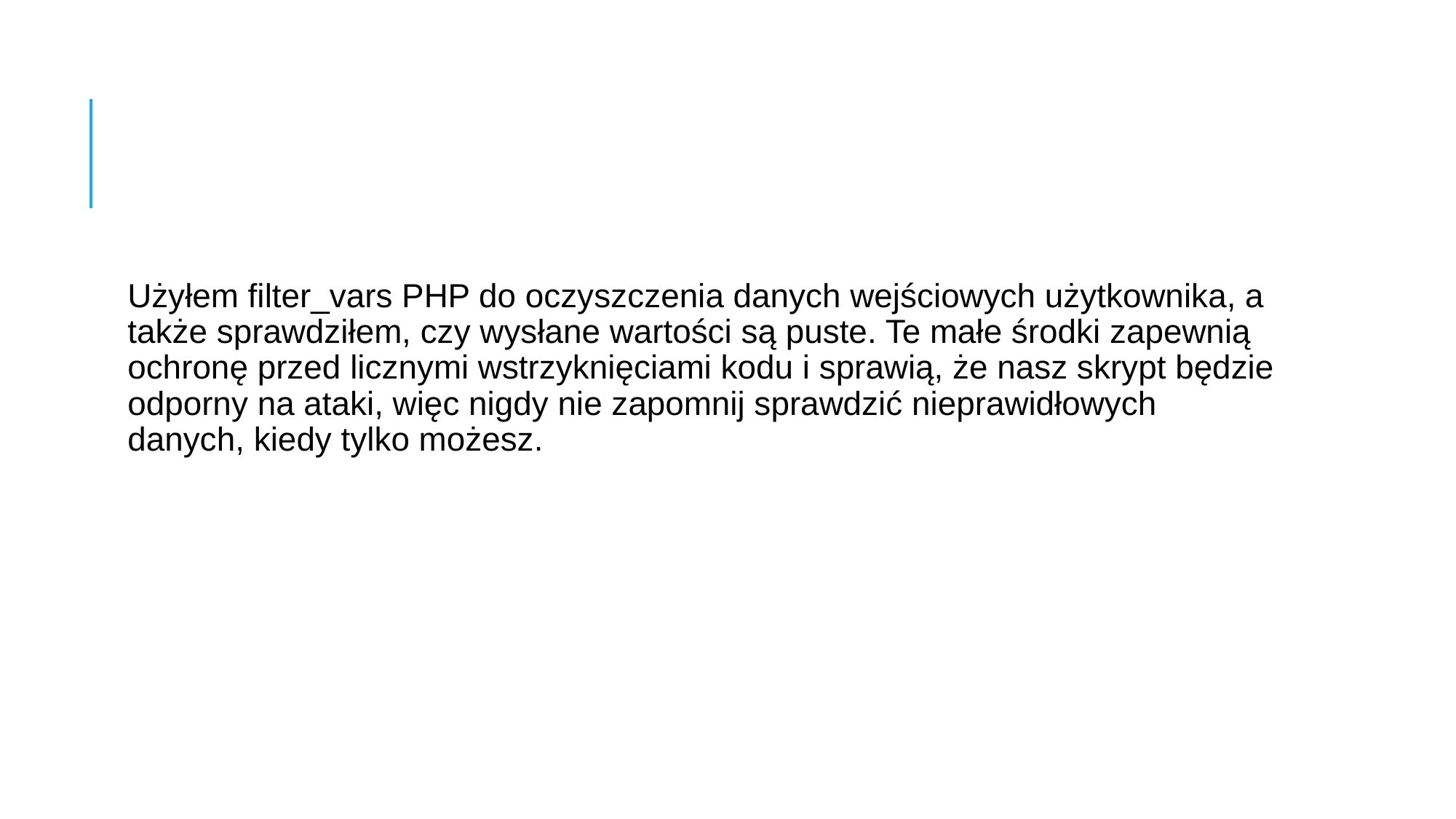

#
Użyłem filter_vars PHP do oczyszczenia danych wejściowych użytkownika, a także sprawdziłem, czy wysłane wartości są puste. Te małe środki zapewnią ochronę przed licznymi wstrzyknięciami kodu i sprawią, że nasz skrypt będzie odporny na ataki, więc nigdy nie zapomnij sprawdzić nieprawidłowych danych, kiedy tylko możesz.